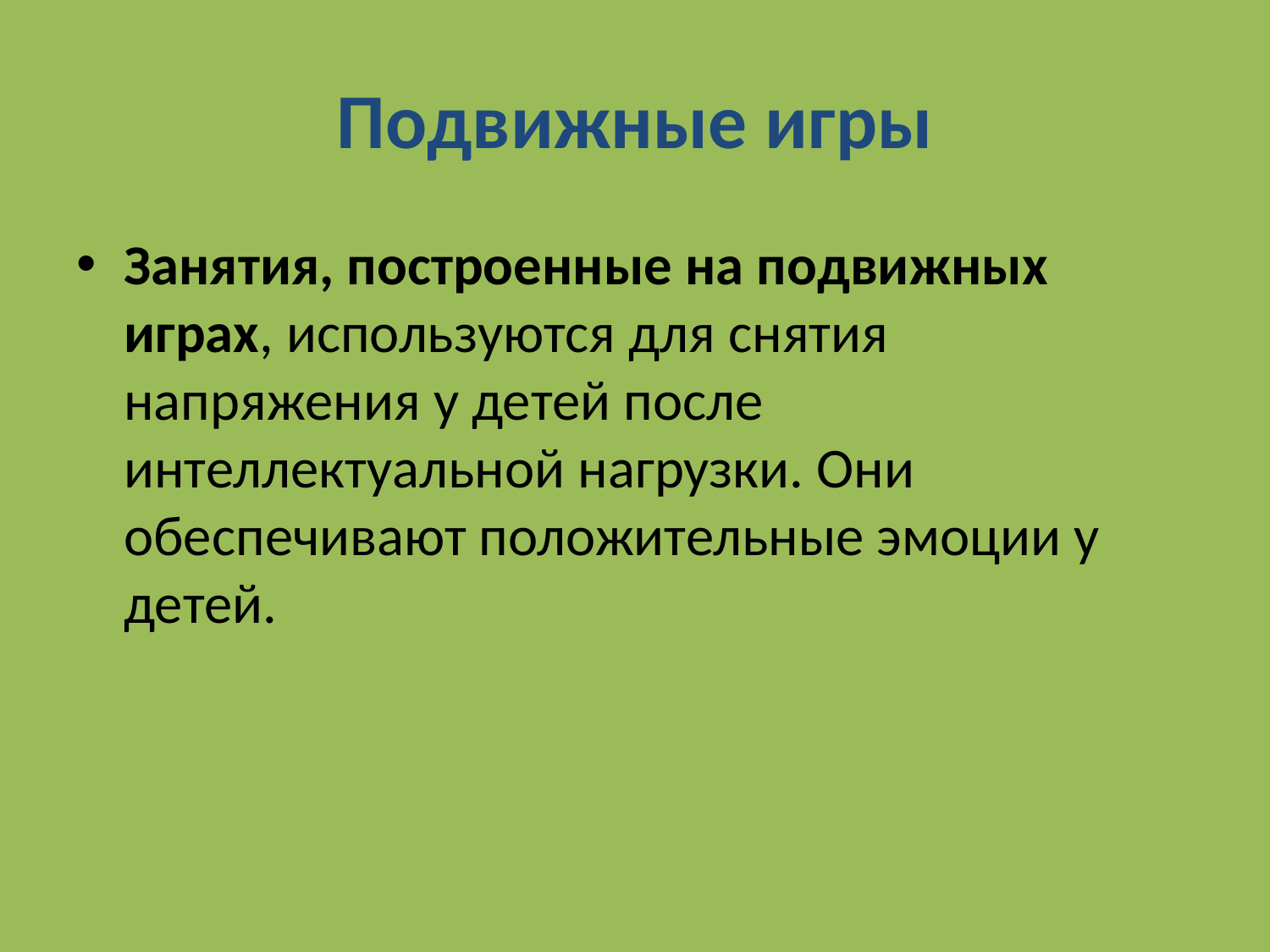

# Подвижные игры
Занятия, построенные на подвижных играх, используются для снятия напряжения у детей после интеллектуальной нагрузки. Они обеспечивают положительные эмоции у детей.